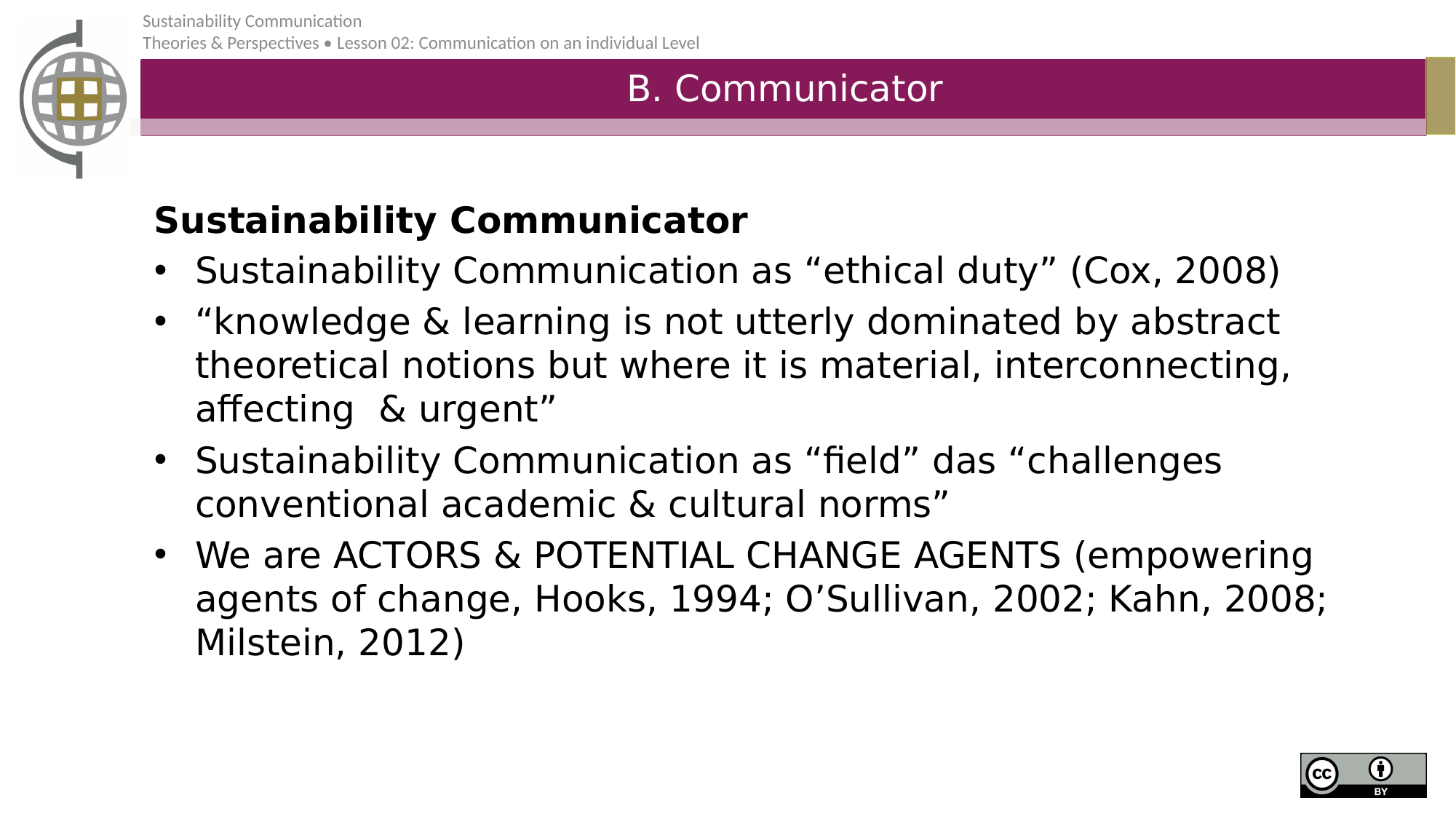

# B. Communicator
Sustainability Communicator
Sustainability Communication as “ethical duty” (Cox, 2008)
“knowledge & learning is not utterly dominated by abstract theoretical notions but where it is material, interconnecting, affecting  & urgent”
Sustainability Communication as “field” das “challenges conventional academic & cultural norms”
We are ACTORS & POTENTIAL CHANGE AGENTS (empowering agents of change, Hooks, 1994; O’Sullivan, 2002; Kahn, 2008; Milstein, 2012)